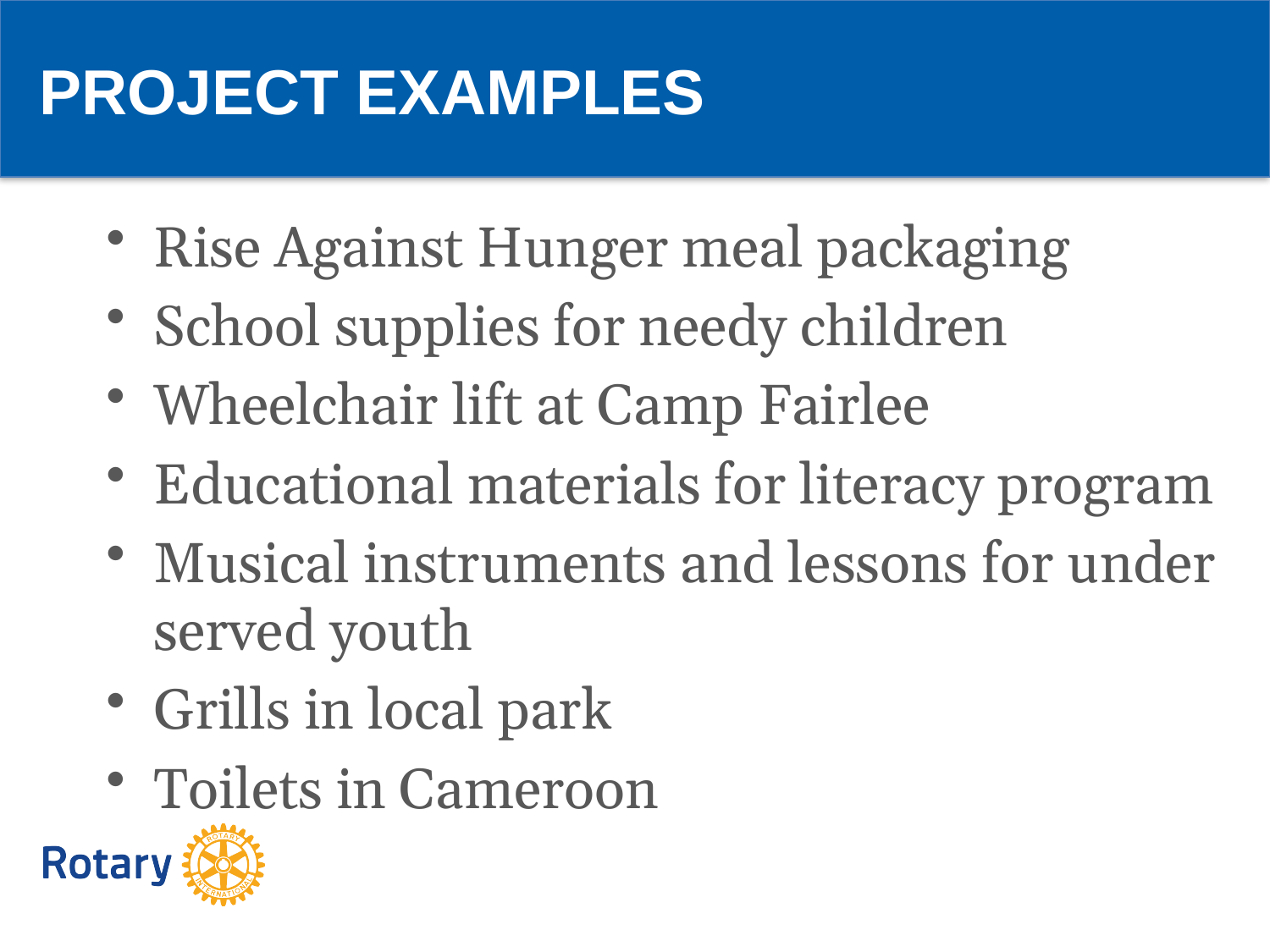

PROJECT EXAMPLES
Rise Against Hunger meal packaging
School supplies for needy children
Wheelchair lift at Camp Fairlee
Educational materials for literacy program
Musical instruments and lessons for under served youth
Grills in local park
Toilets in Cameroon